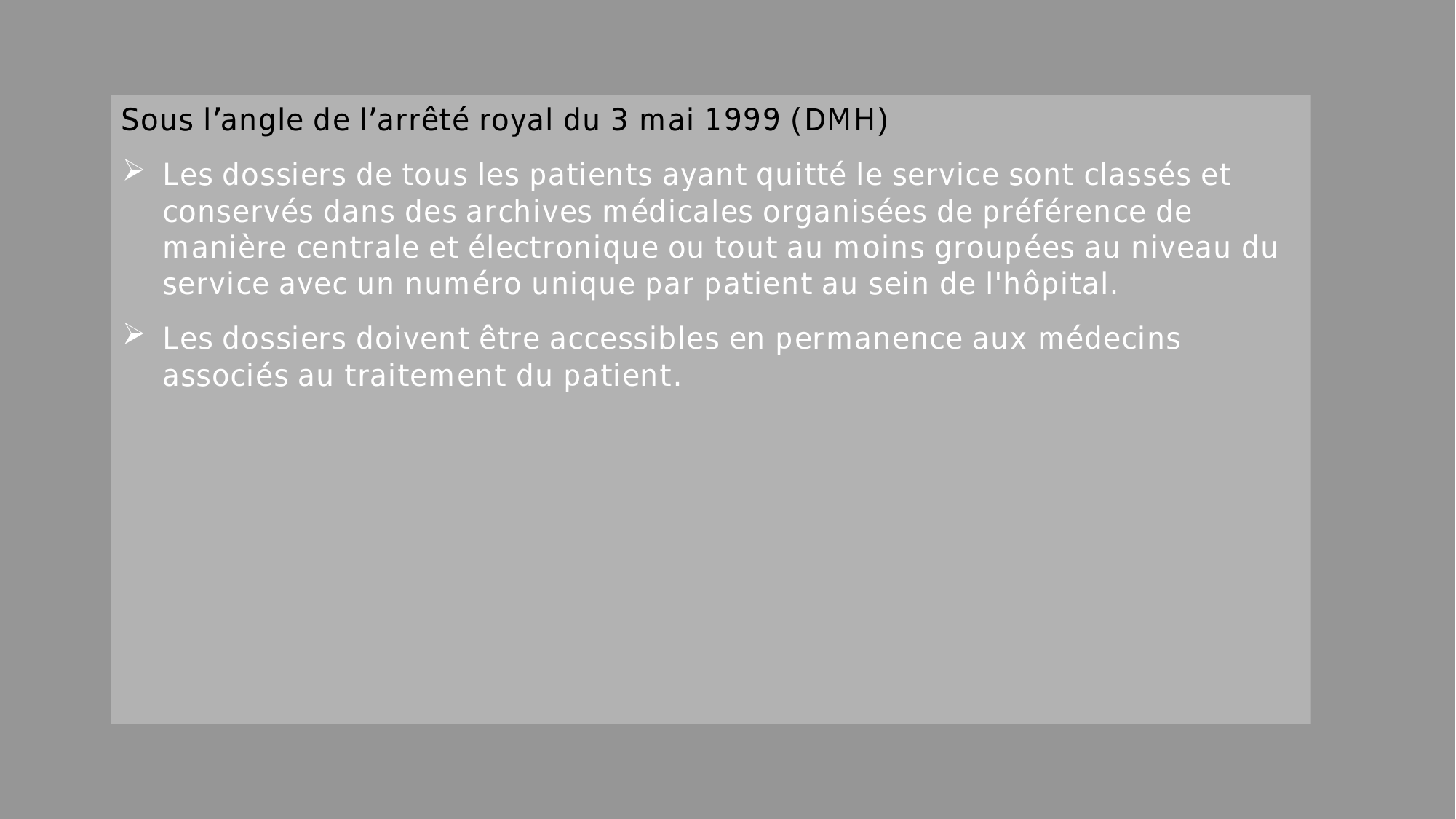

Sous l’angle de l’arrêté royal du 3 mai 1999 (DMH)
Les dossiers de tous les patients ayant quitté le service sont classés et conservés dans des archives médicales organisées de préférence de manière centrale et électronique ou tout au moins groupées au niveau du service avec un numéro unique par patient au sein de l'hôpital.
Les dossiers doivent être accessibles en permanence aux médecins associés au traitement du patient.